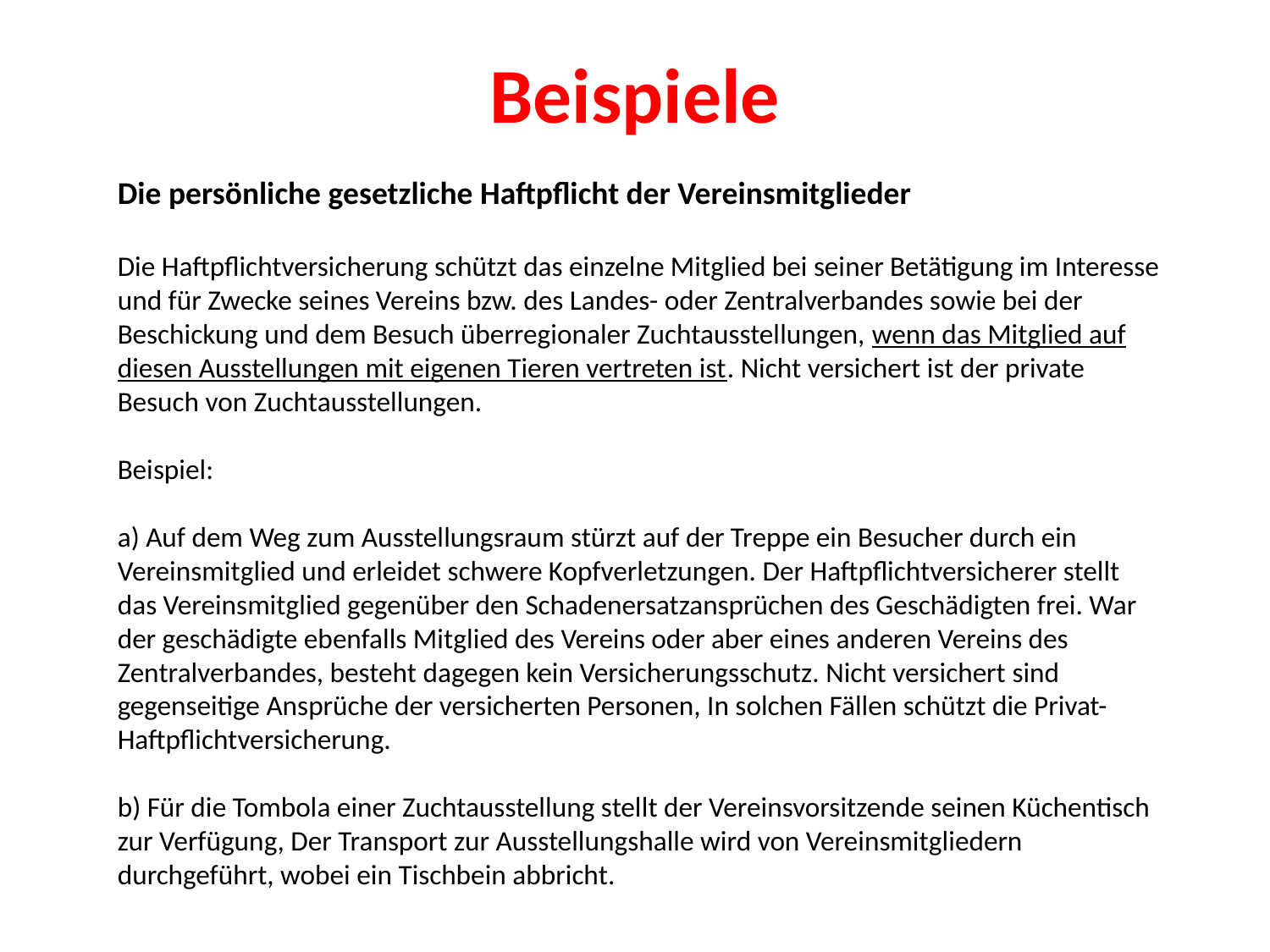

# Beispiele
Die persönliche gesetzliche Haftpflicht der Vereinsmitglieder

Die Haftpflichtversicherung schützt das einzelne Mitglied bei seiner Betätigung im Interesse und für Zwecke seines Vereins bzw. des Landes- oder Zentralverbandes sowie bei der Beschickung und dem Besuch überregionaler Zuchtausstellungen, wenn das Mitglied auf diesen Ausstellungen mit eigenen Tieren vertreten ist. Nicht versichert ist der private Besuch von Zuchtausstellungen.

Beispiel:

a) Auf dem Weg zum Ausstellungsraum stürzt auf der Treppe ein Besucher durch ein Vereinsmitglied und erleidet schwere Kopfverletzungen. Der Haftpflichtversicherer stellt das Vereinsmitglied gegenüber den Schadenersatzansprüchen des Geschädigten frei. War der geschädigte ebenfalls Mitglied des Vereins oder aber eines anderen Vereins des Zentralverbandes, besteht dagegen kein Versicherungsschutz. Nicht versichert sind gegenseitige Ansprüche der versicherten Personen, In solchen Fällen schützt die Privat-Haftpflichtversicherung.
b) Für die Tombola einer Zuchtausstellung stellt der Vereinsvorsitzende seinen Küchentisch zur Verfügung, Der Transport zur Ausstellungshalle wird von Vereinsmitgliedern durchgeführt, wobei ein Tischbein abbricht.